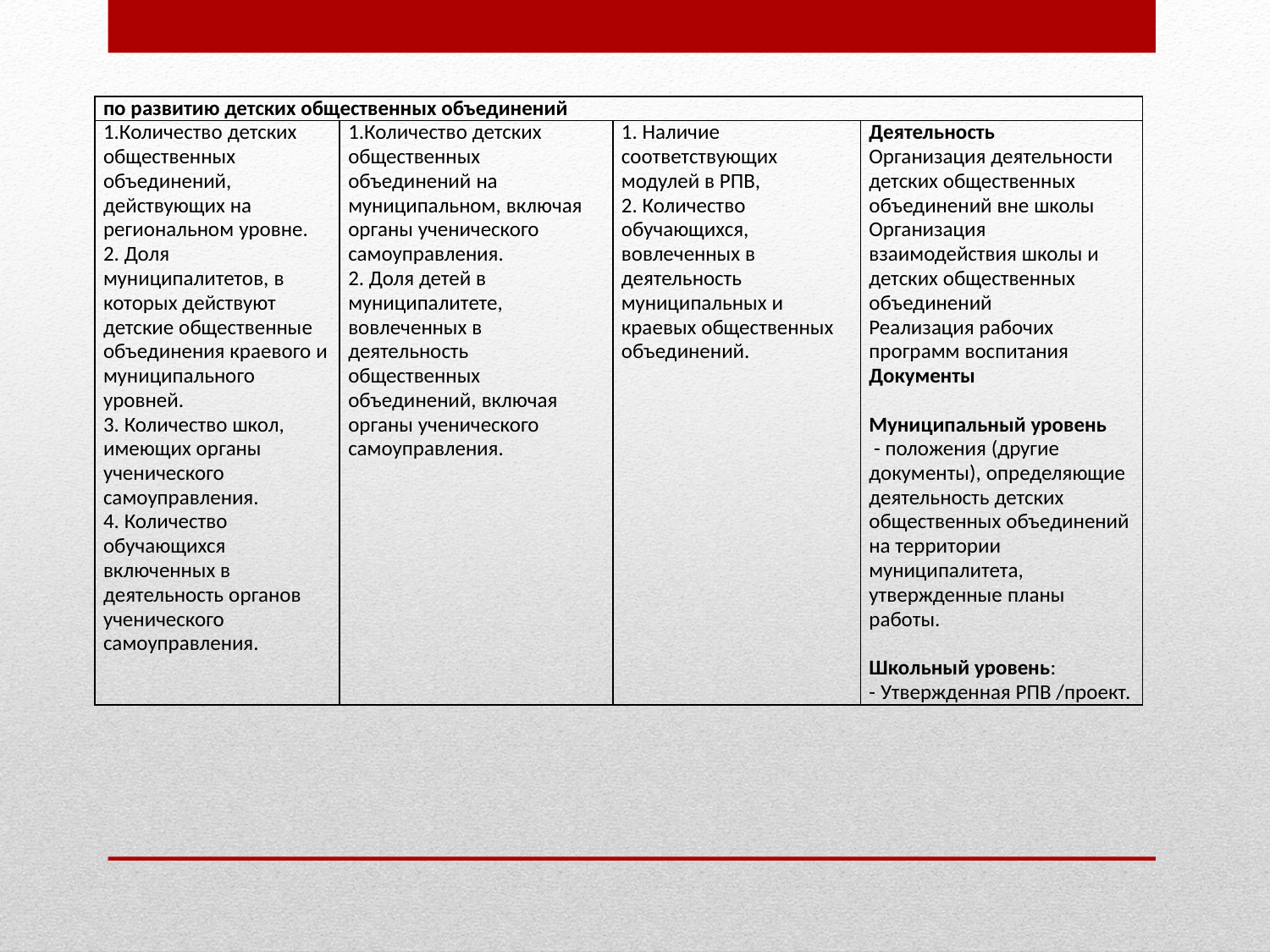

| по развитию детских общественных объединений |  |  |  |
| --- | --- | --- | --- |
| 1.Количество детских общественных объединений, действующих на региональном уровне. 2. Доля муниципалитетов, в которых действуют детские общественные объединения краевого и муниципального уровней. 3. Количество школ, имеющих органы ученического самоуправления. 4. Количество обучающихся включенных в деятельность органов ученического самоуправления. | 1.Количество детских общественных объединений на муниципальном, включая органы ученического самоуправления. 2. Доля детей в муниципалитете, вовлеченных в деятельность общественных объединений, включая органы ученического самоуправления. | 1. Наличие соответствующих модулей в РПВ, 2. Количество обучающихся, вовлеченных в деятельность муниципальных и краевых общественных объединений. | Деятельность Организация деятельности детских общественных объединений вне школы Организация взаимодействия школы и детских общественных объединений Реализация рабочих программ воспитания Документы   Муниципальный уровень - положения (другие документы), определяющие деятельность детских общественных объединений на территории муниципалитета, утвержденные планы работы.   Школьный уровень: - Утвержденная РПВ /проект. |